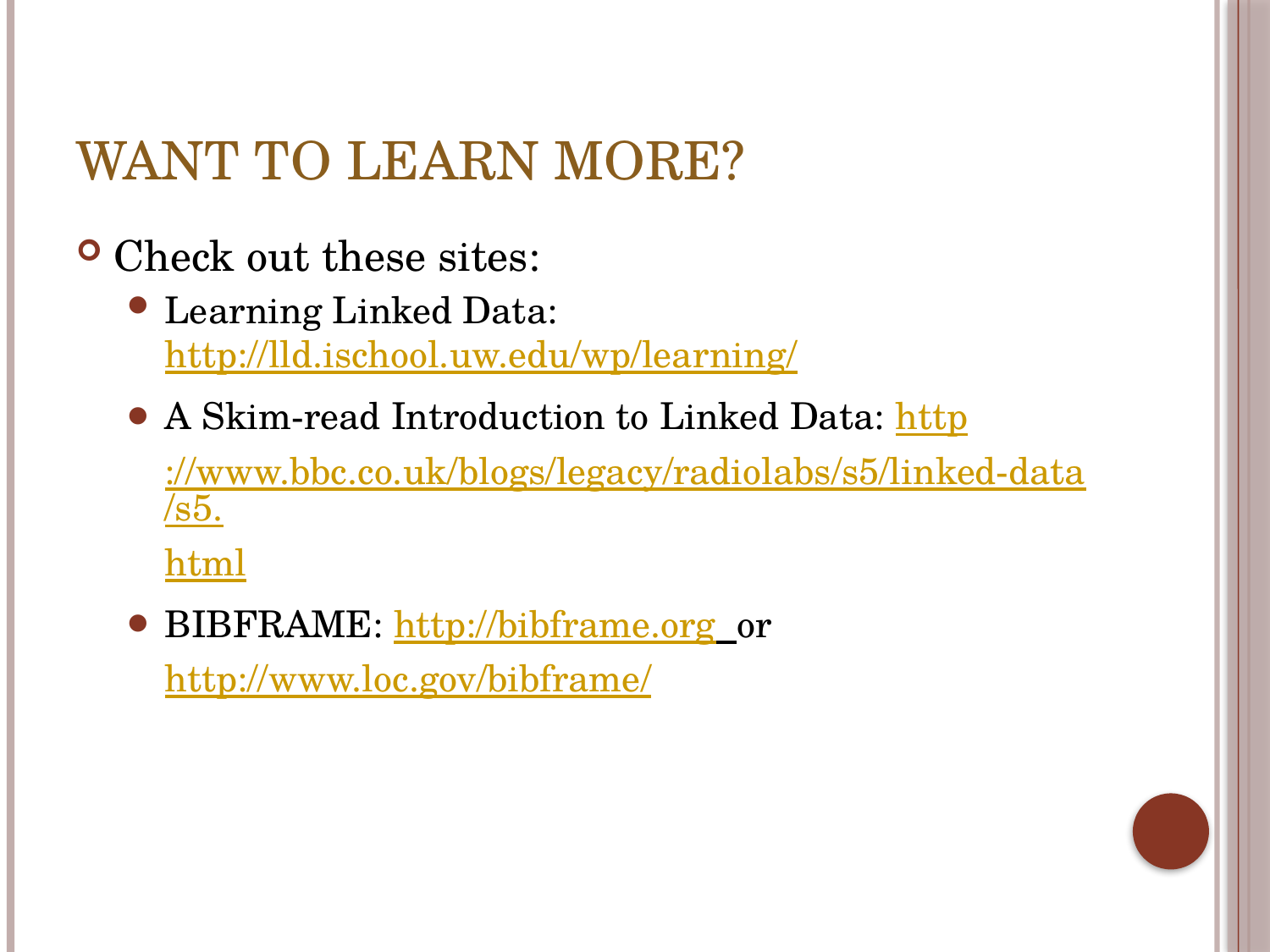

# Want to learn more?
Check out these sites:
Learning Linked Data: http://lld.ischool.uw.edu/wp/learning/
A Skim-read Introduction to Linked Data: http://www.bbc.co.uk/blogs/legacy/radiolabs/s5/linked-data/s5.html
BIBFRAME: http://bibframe.org  or http://www.loc.gov/bibframe/